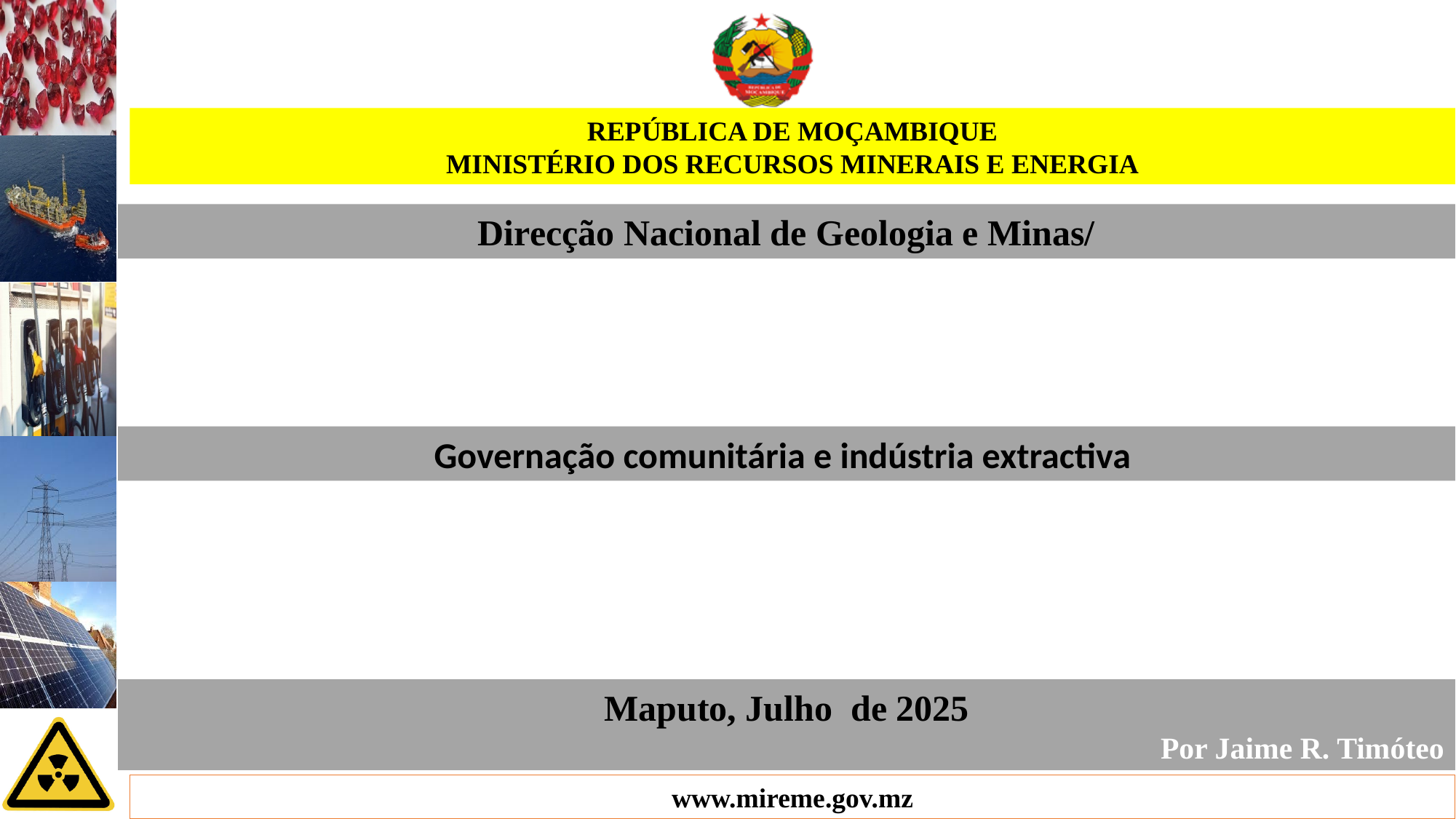

Direcção Nacional de Geologia e Minas/
Governação comunitária e indústria extractiva
Maputo, Julho  de 2025
Por Jaime R. Timóteo